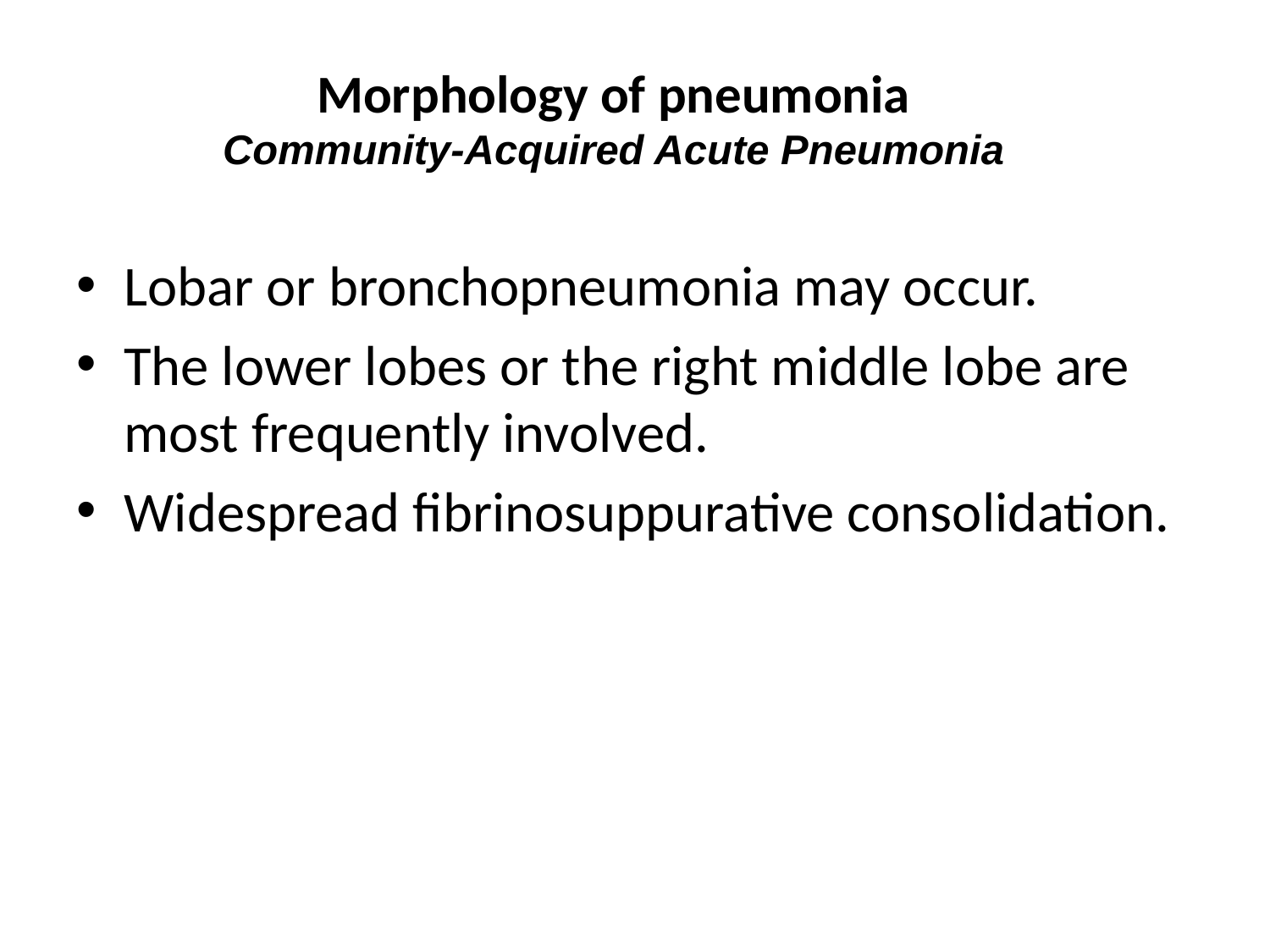

# Morphology of pneumonia Community-Acquired Acute Pneumonia
Lobar or bronchopneumonia may occur.
The lower lobes or the right middle lobe are most frequently involved.
Widespread fibrinosuppurative consolidation.